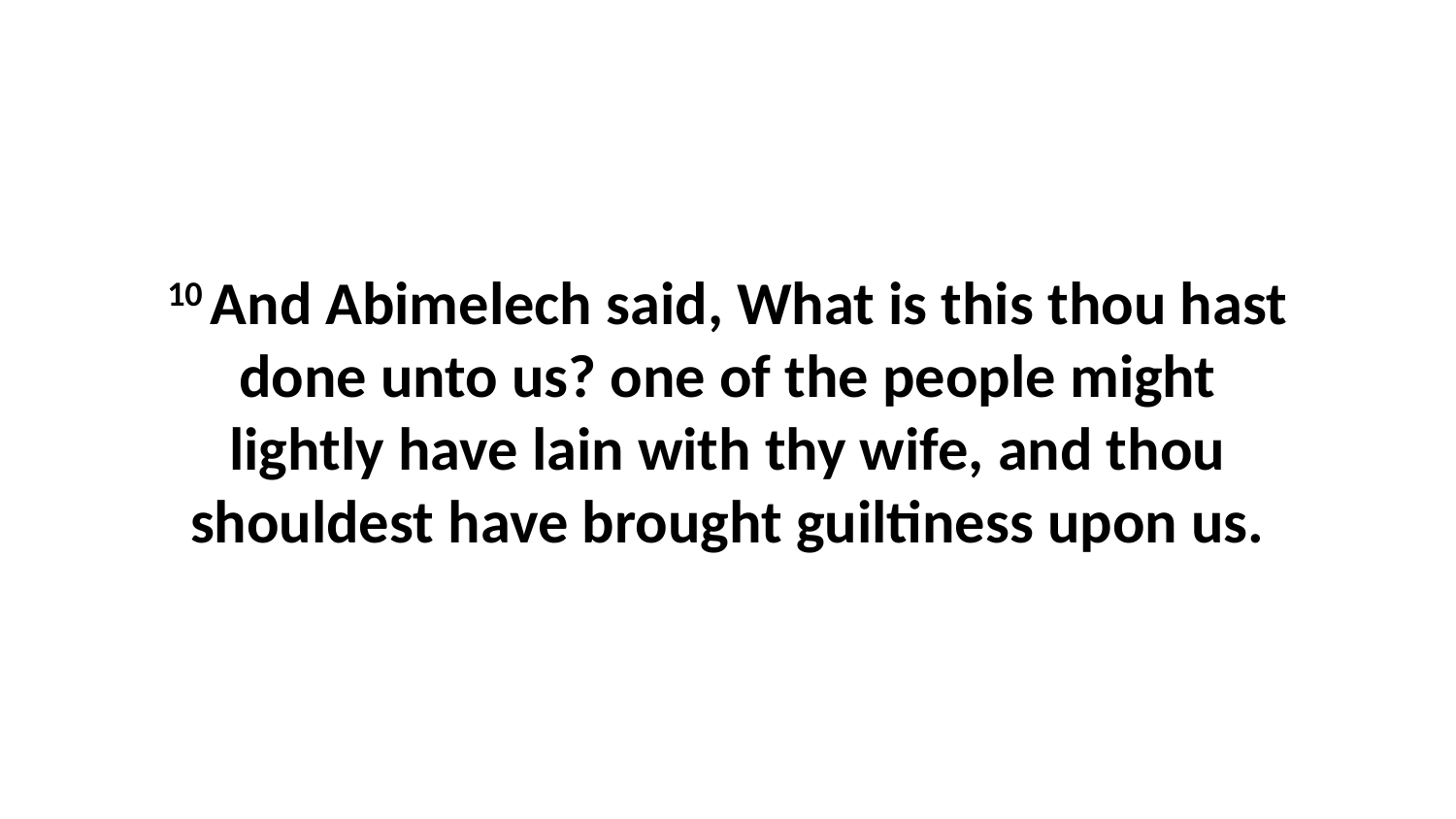

10 And Abimelech said, What is this thou hast done unto us? one of the people might lightly have lain with thy wife, and thou shouldest have brought guiltiness upon us.